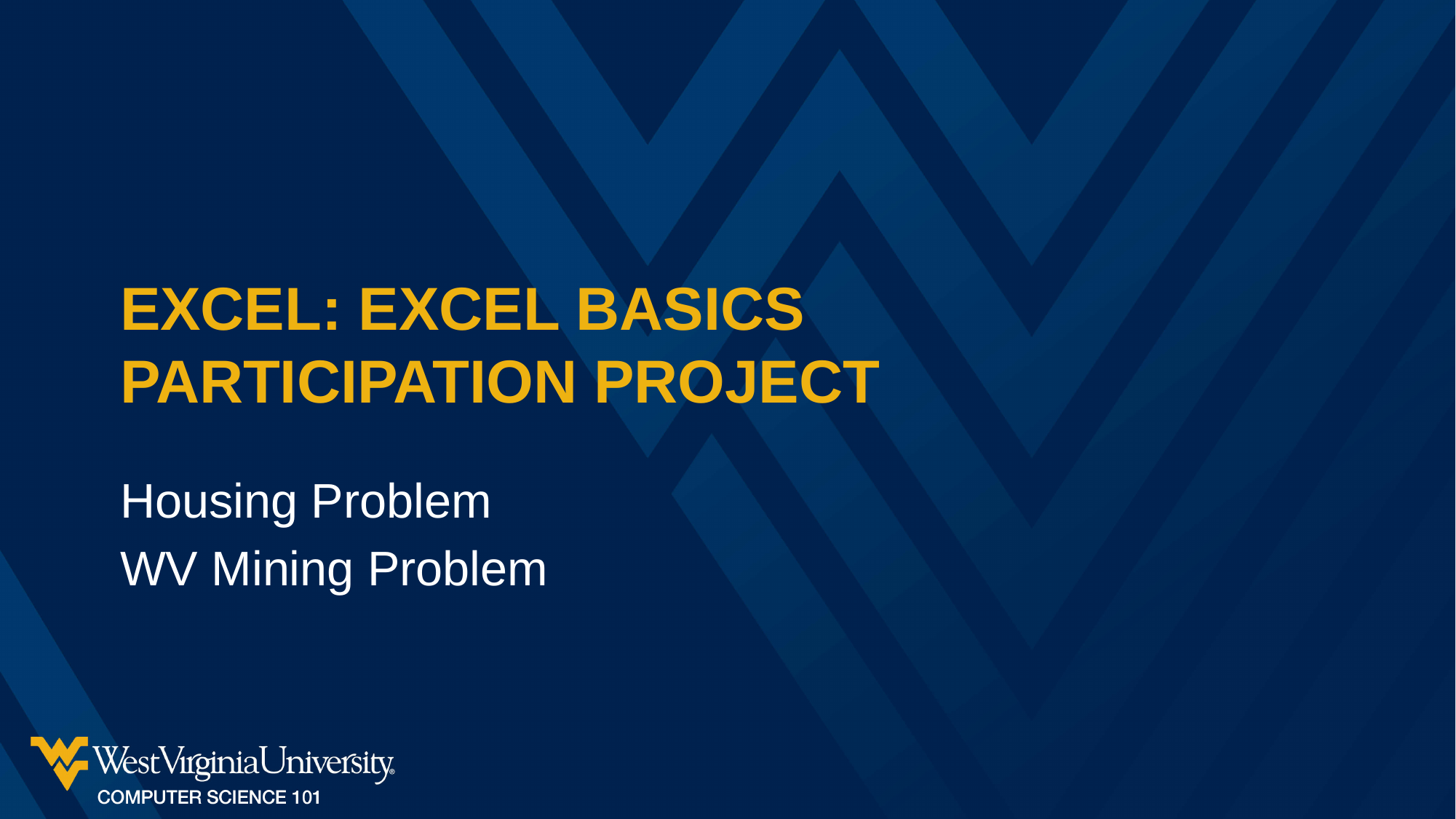

# Excel: Excel Basics Participation Project
Housing Problem
WV Mining Problem